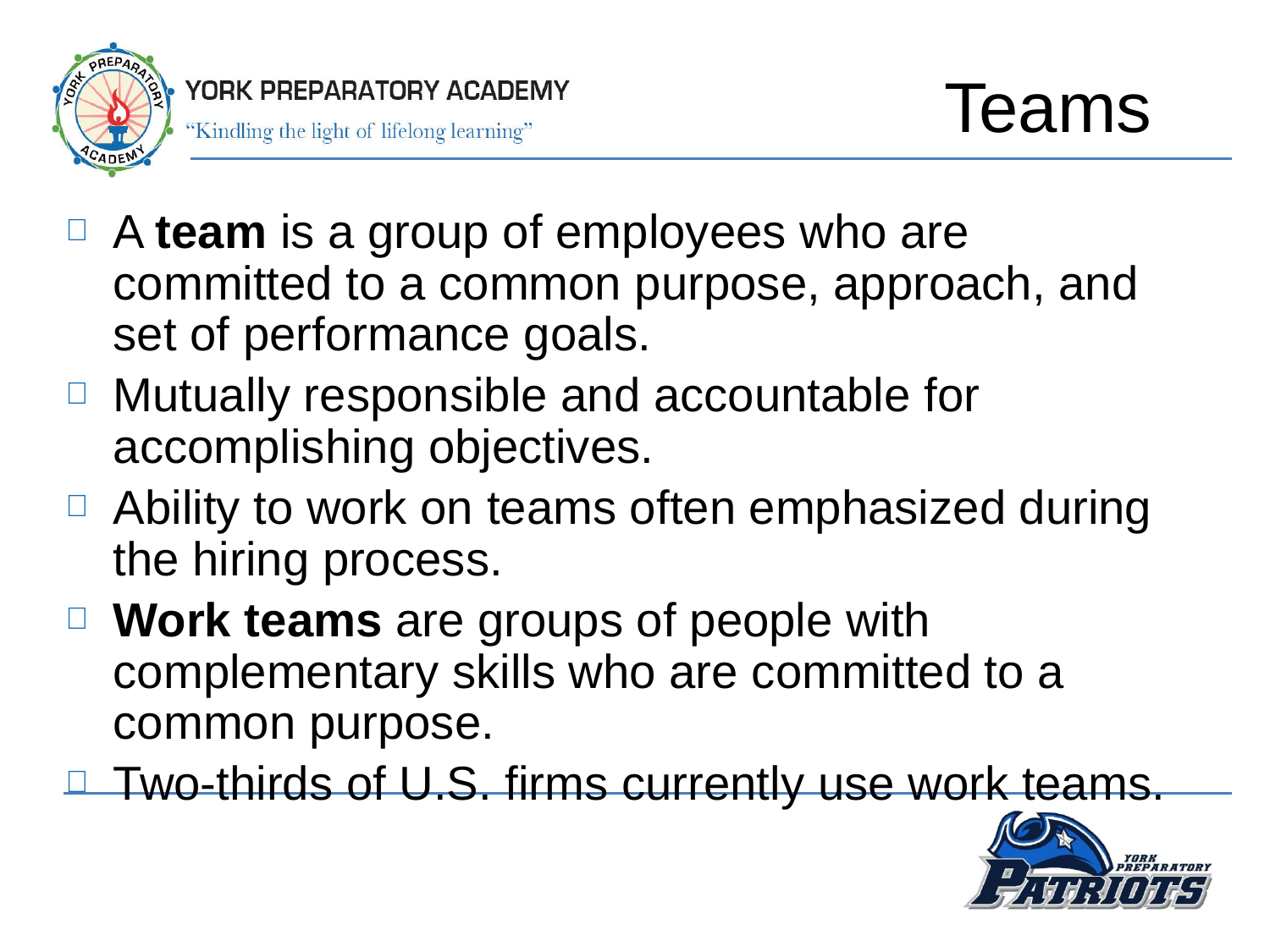

Teams
A team is a group of employees who are committed to a common purpose, approach, and set of performance goals.
Mutually responsible and accountable for accomplishing objectives.
Ability to work on teams often emphasized during the hiring process.
Work teams are groups of people with complementary skills who are committed to a common purpose.
Two-thirds of U.S. firms currently use work teams.